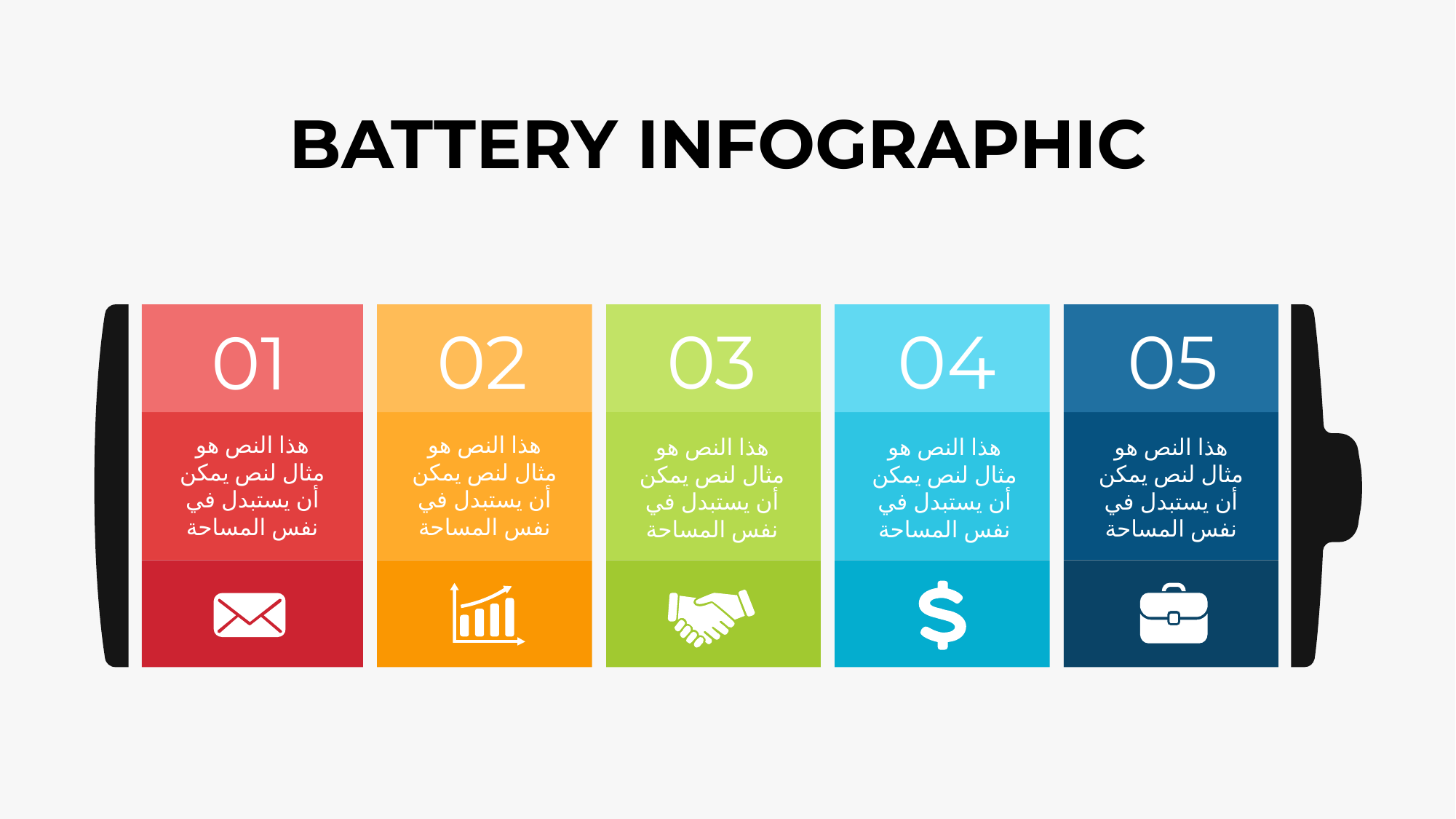

BATTERY INFOGRAPHIC

01

هذا النص هو مثال لنص يمكن أن يستبدل في نفس المساحة

02

هذا النص هو مثال لنص يمكن أن يستبدل في نفس المساحة

03

هذا النص هو مثال لنص يمكن أن يستبدل في نفس المساحة

04

هذا النص هو مثال لنص يمكن أن يستبدل في نفس المساحة

05

هذا النص هو مثال لنص يمكن أن يستبدل في نفس المساحة